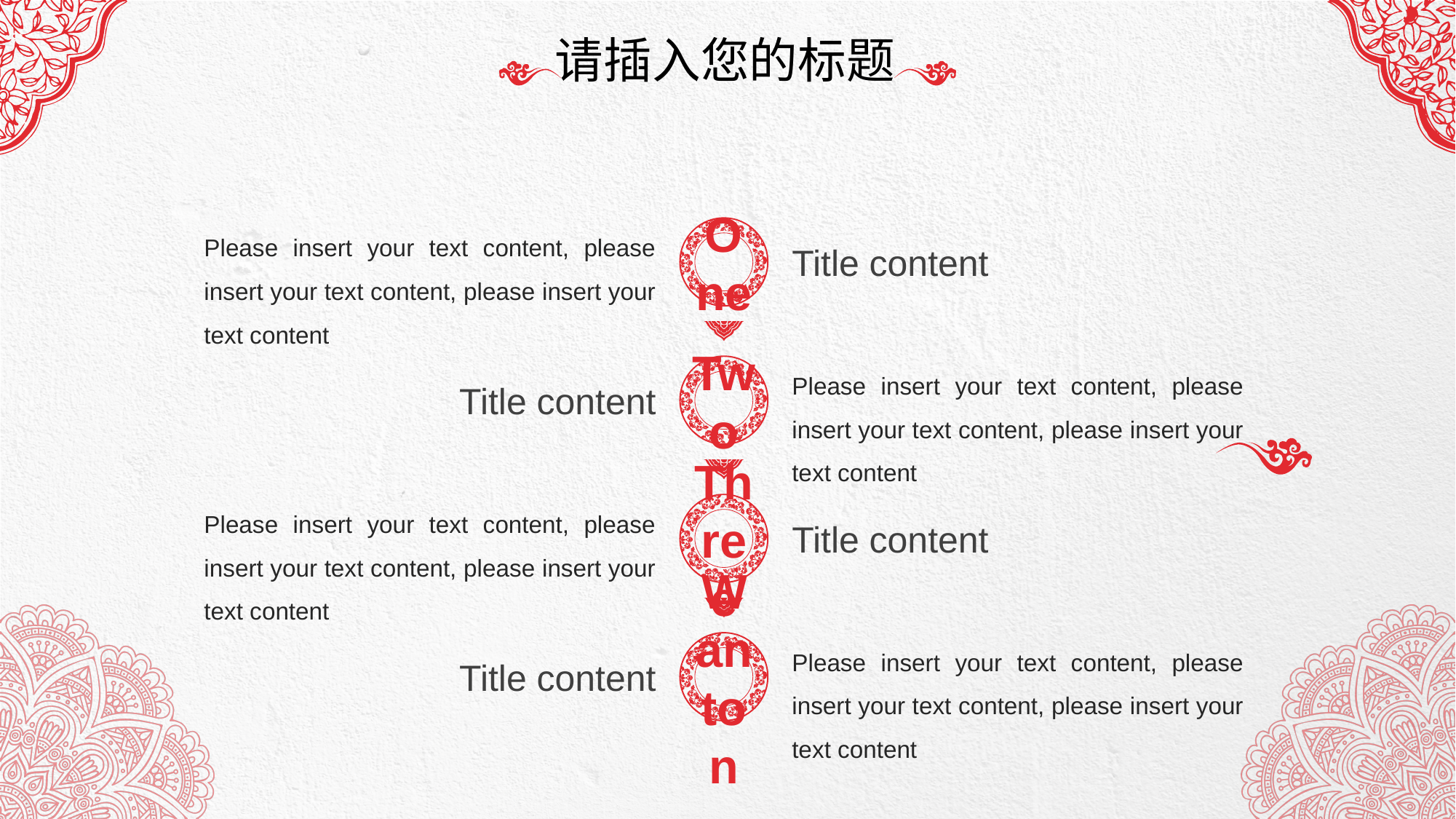

Please insert your text content, please insert your text content, please insert your text content
One
Title content

Please insert your text content, please insert your text content, please insert your text content
Two
Title content

Please insert your text content, please insert your text content, please insert your text content
Three
Title content

Please insert your text content, please insert your text content, please insert your text content
Wanton
Title content